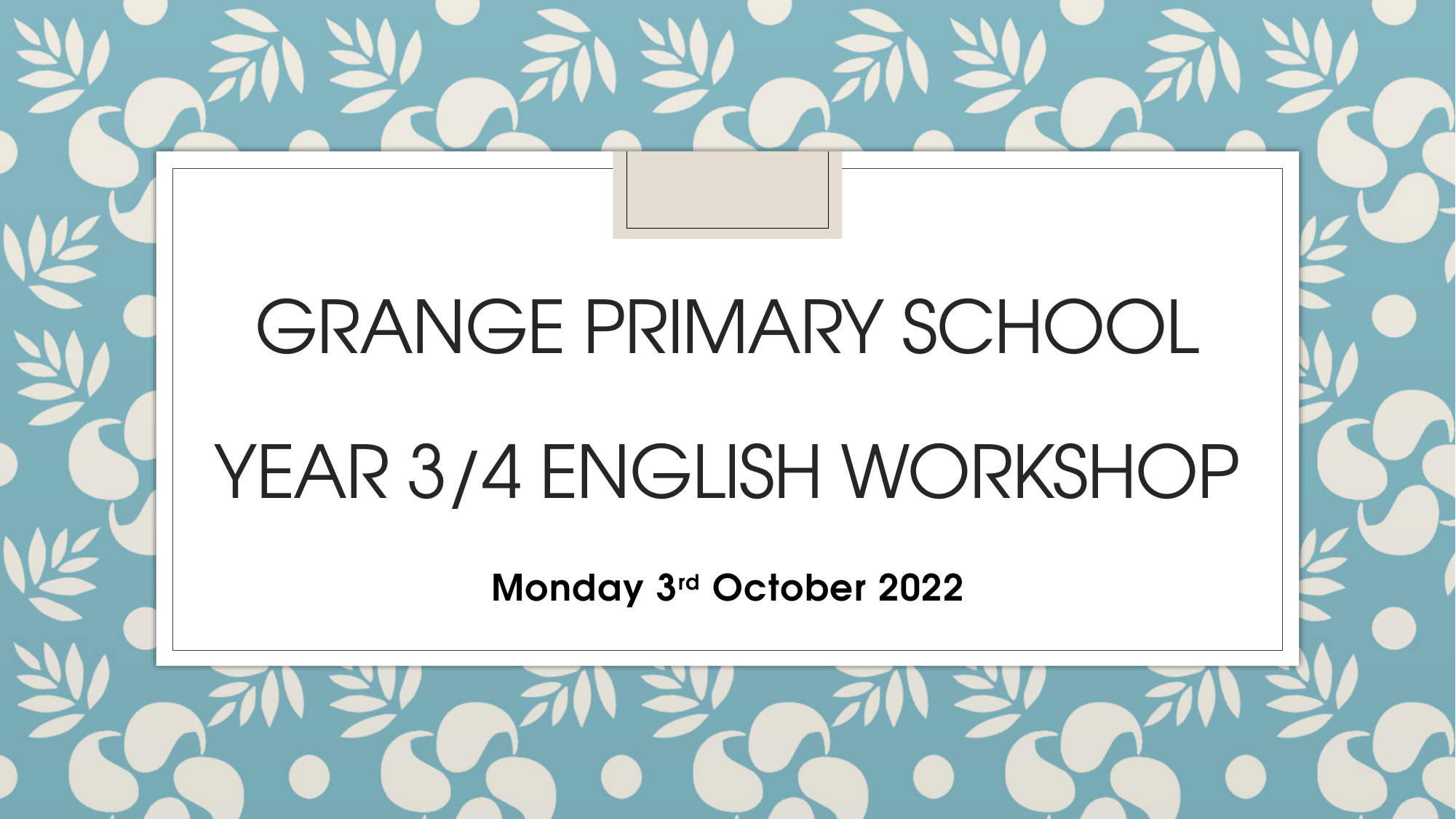

# Grange PRIMARY SCHOOL YEAR 3/4 ENGLISH WORKSHOP
Monday 3rd October 2022